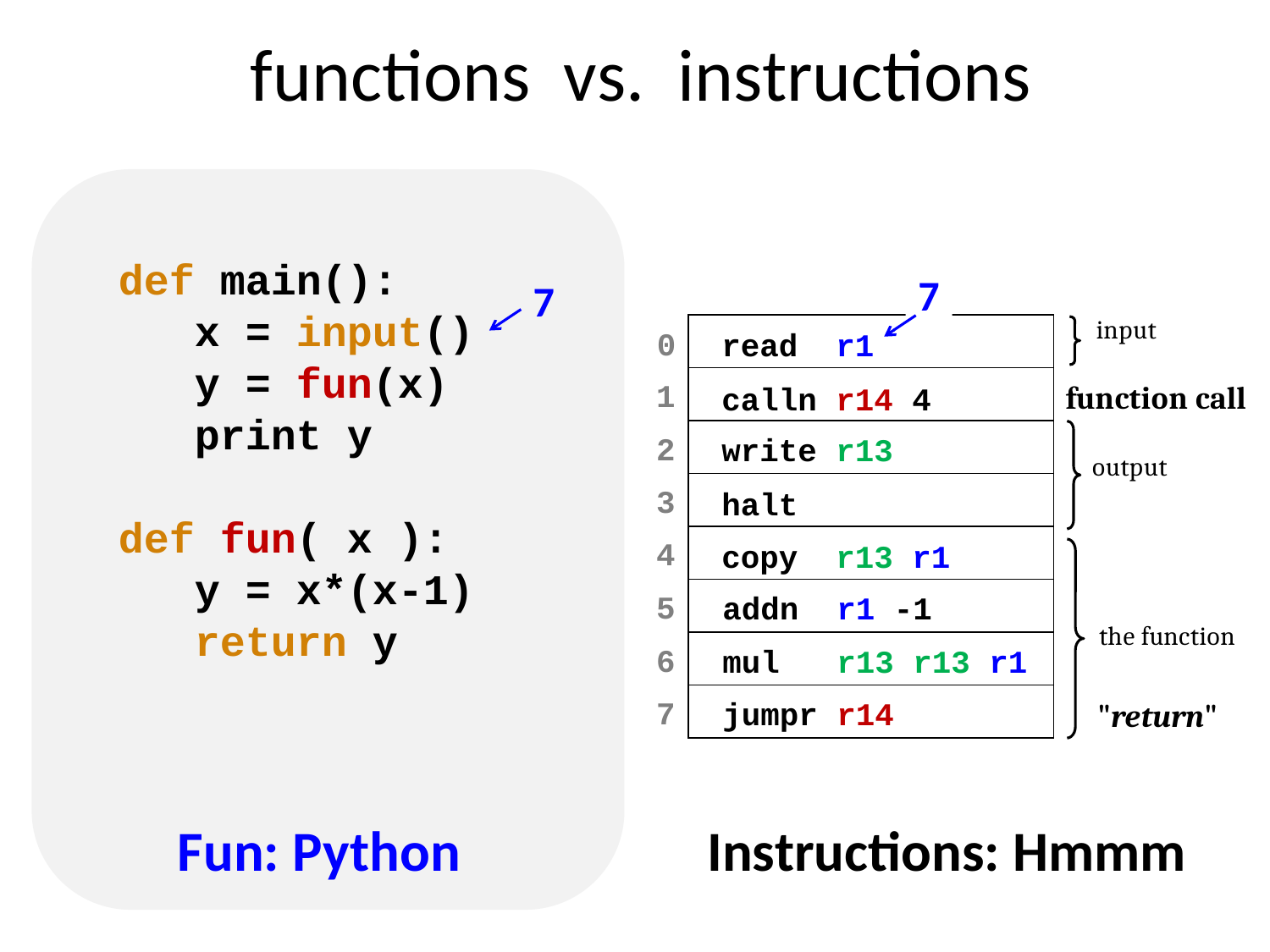

functions  vs.  instructions

7
def main():
   x = input()
   y = fun(x)
   print y

def fun( x ):
   y = x*(x-1)
   return y
7
input

0
read  r1

1
function call
calln r14 4

2
write r13
output

3
halt

4
copy  r13 r1

5
addn  r1 -1

the function

6
mul   r13 r13 r1

7

jumpr r14
"return"
Fun: Python
Instructions: Hmmm